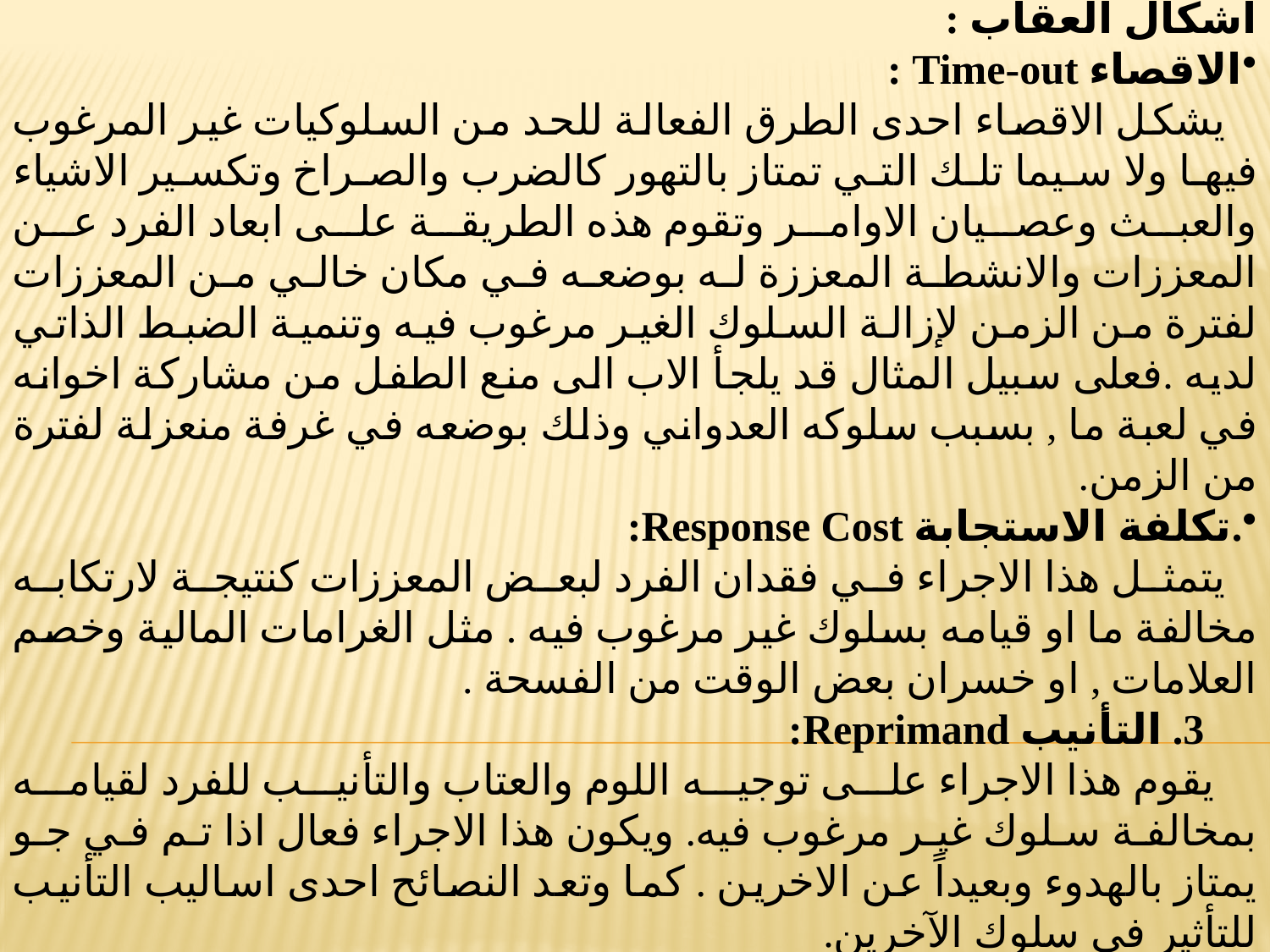

اشكال العقاب :
الاقصاء Time-out :
   يشكل الاقصاء احدى الطرق الفعالة للحد من السلوكيات غير المرغوب فيها ولا سيما تلك التي تمتاز بالتهور كالضرب والصراخ وتكسير الاشياء والعبث وعصيان الاوامر وتقوم هذه الطريقة على ابعاد الفرد عن المعززات والانشطة المعززة له بوضعه في مكان خالي من المعززات لفترة من الزمن لإزالة السلوك الغير مرغوب فيه وتنمية الضبط الذاتي لديه .فعلى سبيل المثال قد يلجأ الاب الى منع الطفل من مشاركة اخوانه في لعبة ما , بسبب سلوكه العدواني وذلك بوضعه في غرفة منعزلة لفترة من الزمن.
.تكلفة الاستجابة Response Cost:
   يتمثل هذا الاجراء في فقدان الفرد لبعض المعززات كنتيجة لارتكابه مخالفة ما او قيامه بسلوك غير مرغوب فيه . مثل الغرامات المالية وخصم العلامات , او خسران بعض الوقت من الفسحة .
     3. التأنيب Reprimand:
    يقوم هذا الاجراء على توجيه اللوم والعتاب والتأنيب للفرد لقيامه بمخالفة سلوك غير مرغوب فيه. ويكون هذا الاجراء فعال اذا تم في جو يمتاز بالهدوء وبعيداً عن الاخرين . كما وتعد النصائح احدى اساليب التأنيب للتأثير في سلوك الآخرين.